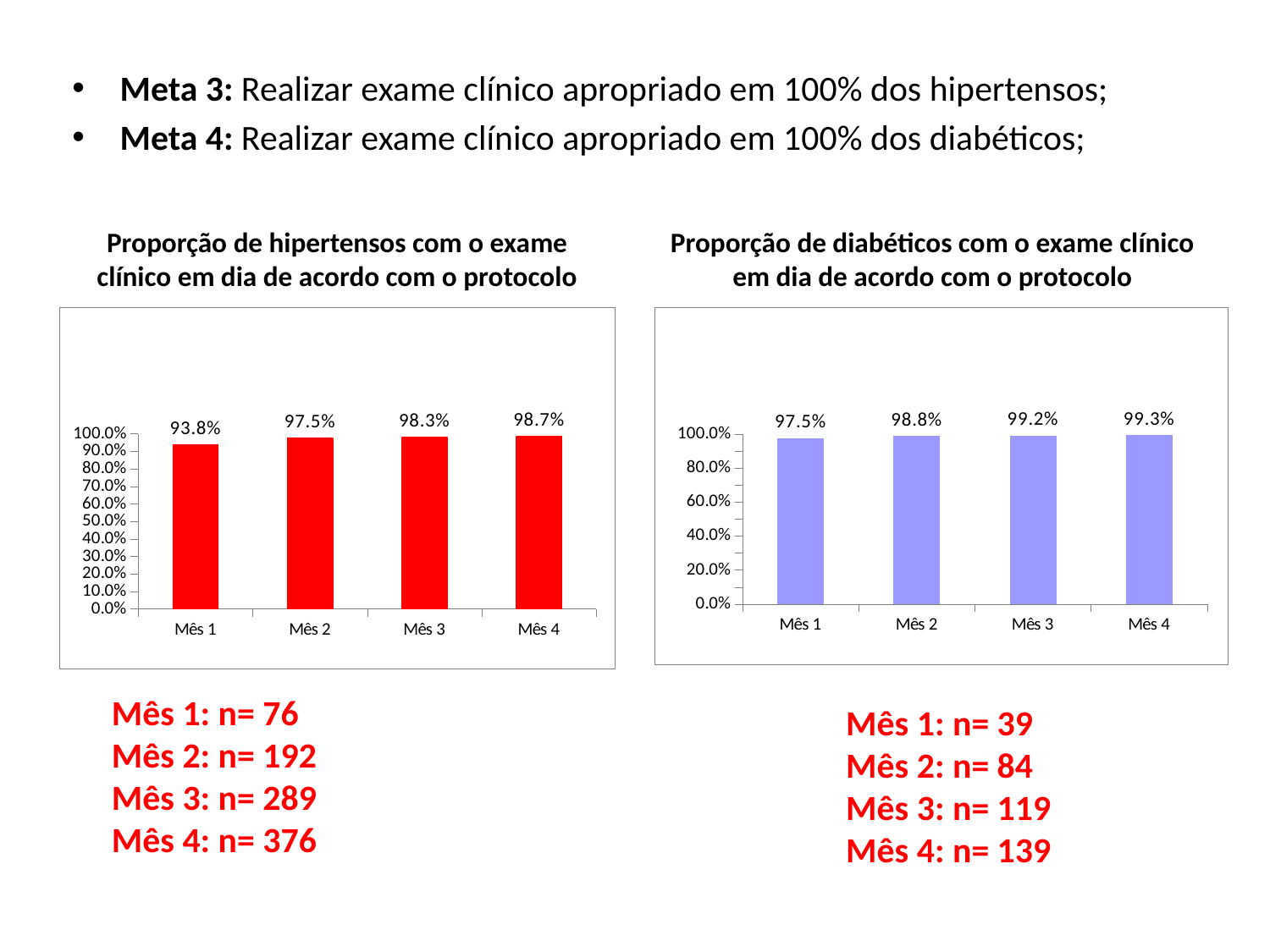

Meta 3: Realizar exame clínico apropriado em 100% dos hipertensos;
Meta 4: Realizar exame clínico apropriado em 100% dos diabéticos;

Proporção de hipertensos com o exame clínico em dia de acordo com o protocolo

Proporção de diabéticos com o exame clínico em dia de acordo com o protocolo

### Chart

| Category | Proporção de hipertensos com o exame clínico em dia de acordo com o protocolo |
|---|---|
| Mês 1 | 0.9382716049382716 |
| Mês 2 | 0.9746192893401016 |
| Mês 3 | 0.9829931972789115 |
| Mês 4 | 0.9868766404199475 |

### Chart

| Category | Proporção de diabéticos com o exame clínico em dia de acordo com o protocolo |
|---|---|
| Mês 1 | 0.975 |
| Mês 2 | 0.9882352941176471 |
| Mês 3 | 0.9916666666666667 |
| Mês 4 | 0.9928571428571429 |
Mês 1: n= 76
Mês 2: n= 192
Mês 3: n= 289
Mês 4: n= 376
Mês 1: n= 39
Mês 2: n= 84
Mês 3: n= 119
Mês 4: n= 139